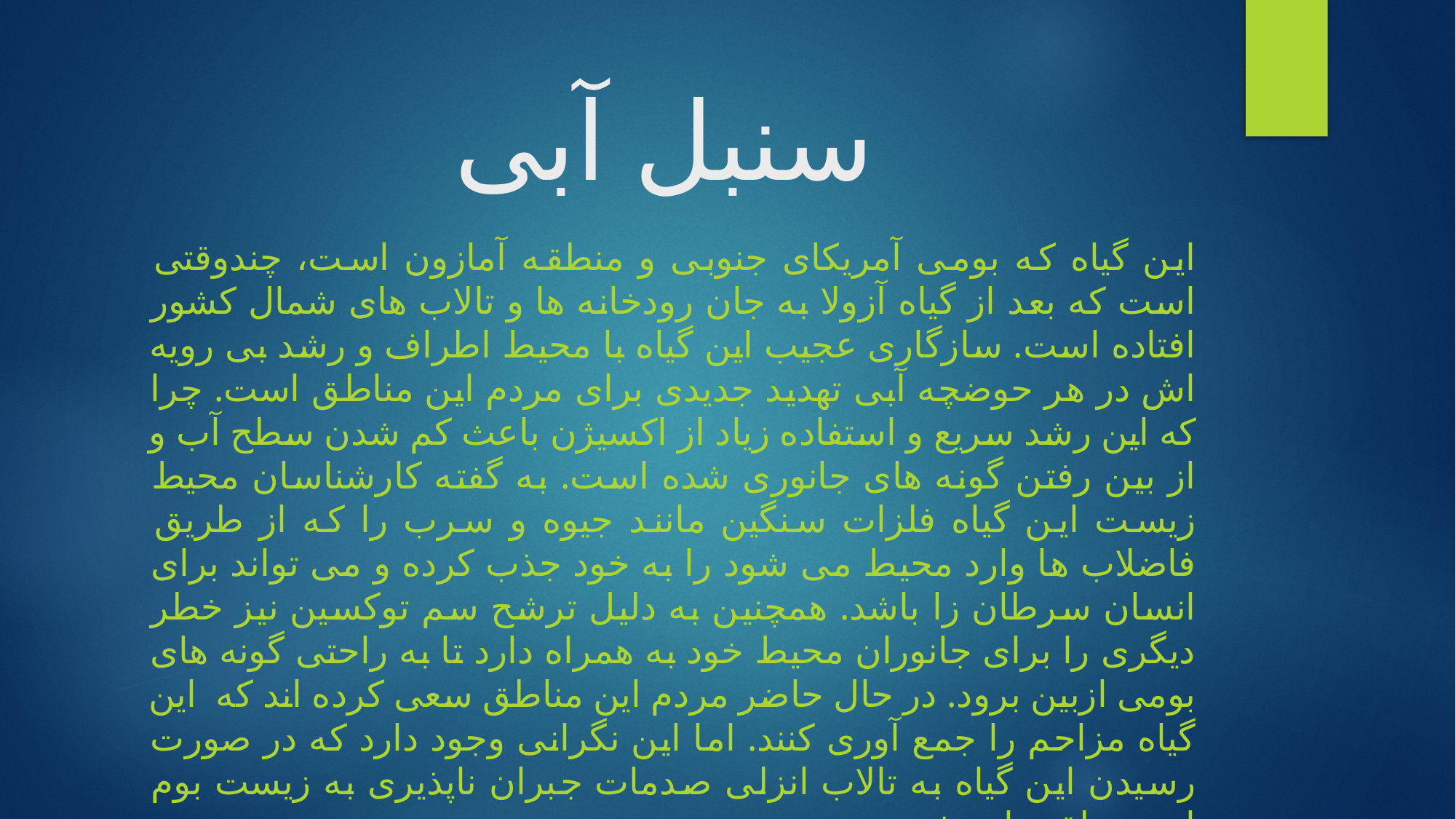

# سنبل آبی
این گیاه که بومی آمریکای جنوبی و منطقه آمازون است، چندوقتی است که بعد از گیاه آزولا به جان رودخانه ها و تالاب های شمال کشور افتاده است. سازگاری عجیب این گیاه با محیط اطراف و رشد بی رویه اش در هر حوضچه آبی تهدید جدیدی برای مردم این مناطق است. چرا که این رشد سریع و استفاده زیاد از اکسیژن باعث کم شدن سطح آب و از بین رفتن گونه های جانوری شده است. به گفته کارشناسان محیط زیست این گیاه فلزات سنگین مانند جیوه و سرب را که از طریق فاضلاب ها وارد محیط می شود را به خود جذب کرده و می تواند برای انسان سرطان زا باشد. همچنین به دلیل ترشح سم توکسین نیز خطر دیگری را برای جانوران محیط خود به همراه دارد تا به راحتی گونه های بومی ازبین برود. در حال حاضر مردم این مناطق سعی کرده اند که  این گیاه مزاحم را جمع آوری کنند. اما این نگرانی وجود دارد که در صورت رسیدن این گیاه به تالاب انزلی صدمات جبران ناپذیری به زیست بوم این منطقه وارد شود.